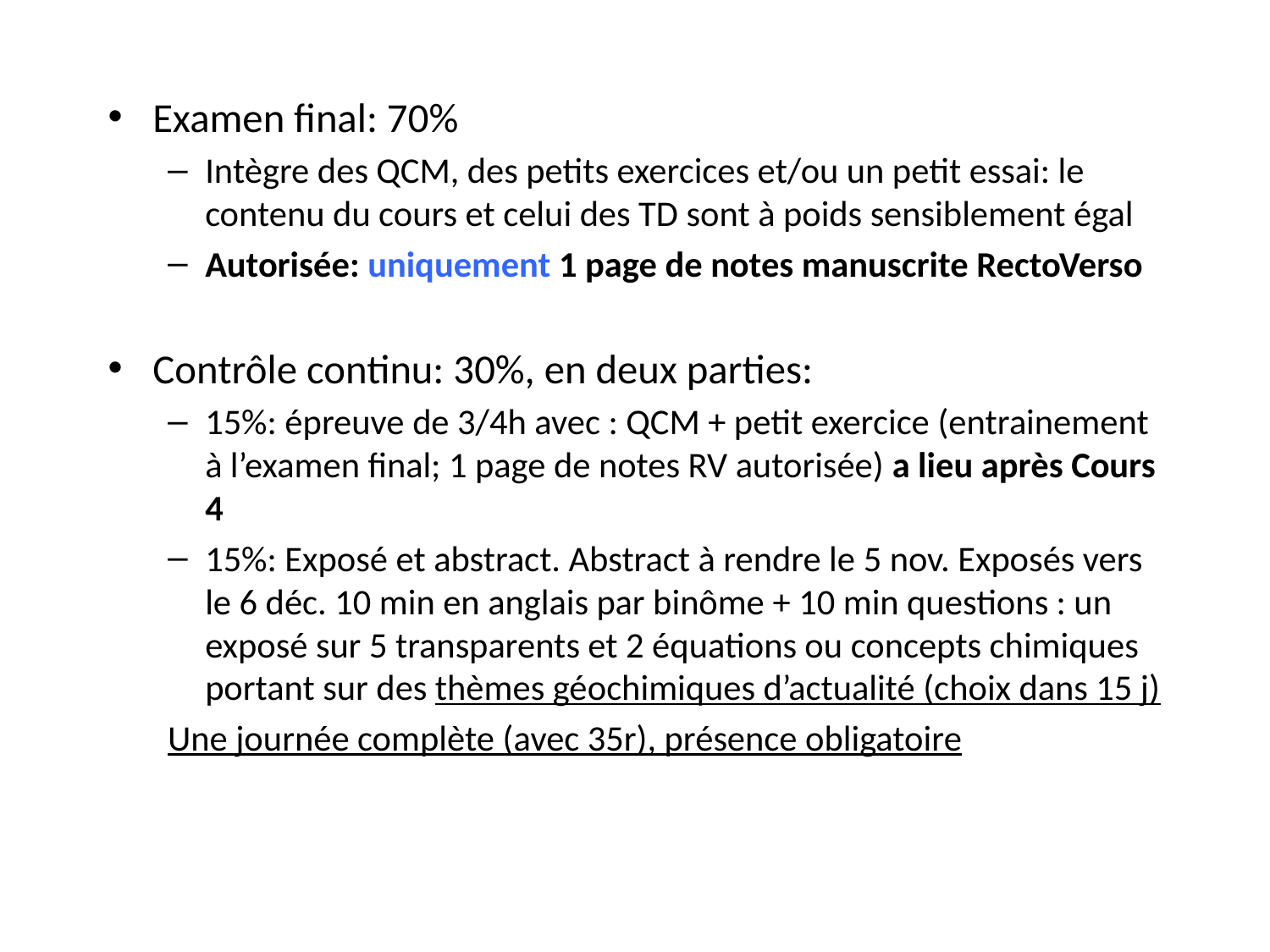

# Examen final: 70%
Intègre des QCM, des petits exercices et/ou un petit essai: le contenu du cours et celui des TD sont à poids sensiblement égal
Autorisée: uniquement 1 page de notes manuscrite RectoVerso

Contrôle continu: 30%, en deux parties:
15%: épreuve de 3/4h avec : QCM + petit exercice (entrainement à l’examen final; 1 page de notes RV autorisée) a lieu après Cours 4
15%: Exposé et abstract. Abstract à rendre le 5 nov. Exposés vers le 6 déc. 10 min en anglais par binôme + 10 min questions : un exposé sur 5 transparents et 2 équations ou concepts chimiques portant sur des thèmes géochimiques d’actualité (choix dans 15 j)
	Une journée complète (avec 35r), présence obligatoire